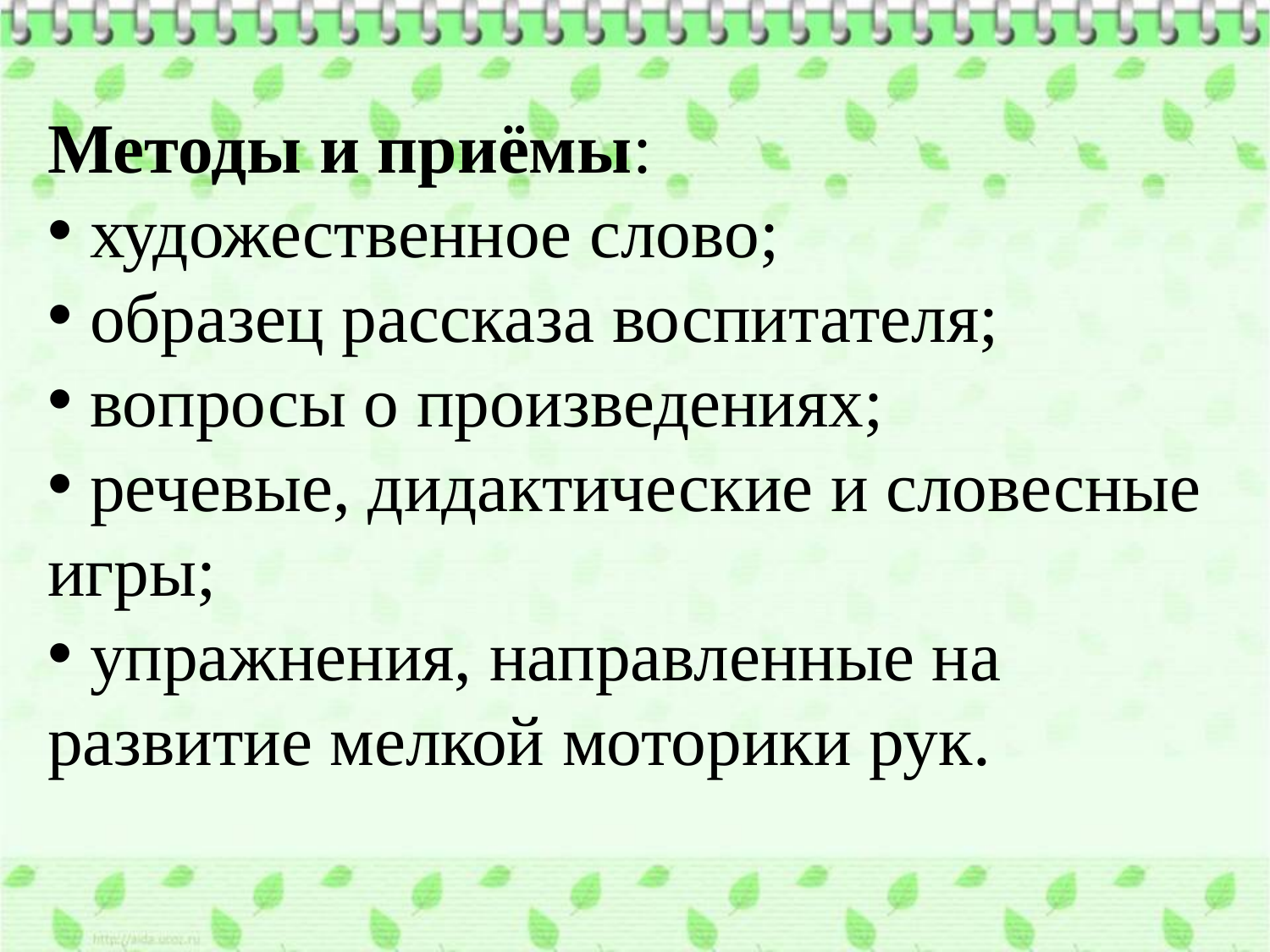

Методы и приёмы:
 художественное слово;
 образец рассказа воспитателя;
 вопросы о произведениях;
 речевые, дидактические и словесные игры;
 упражнения, направленные на развитие мелкой моторики рук.